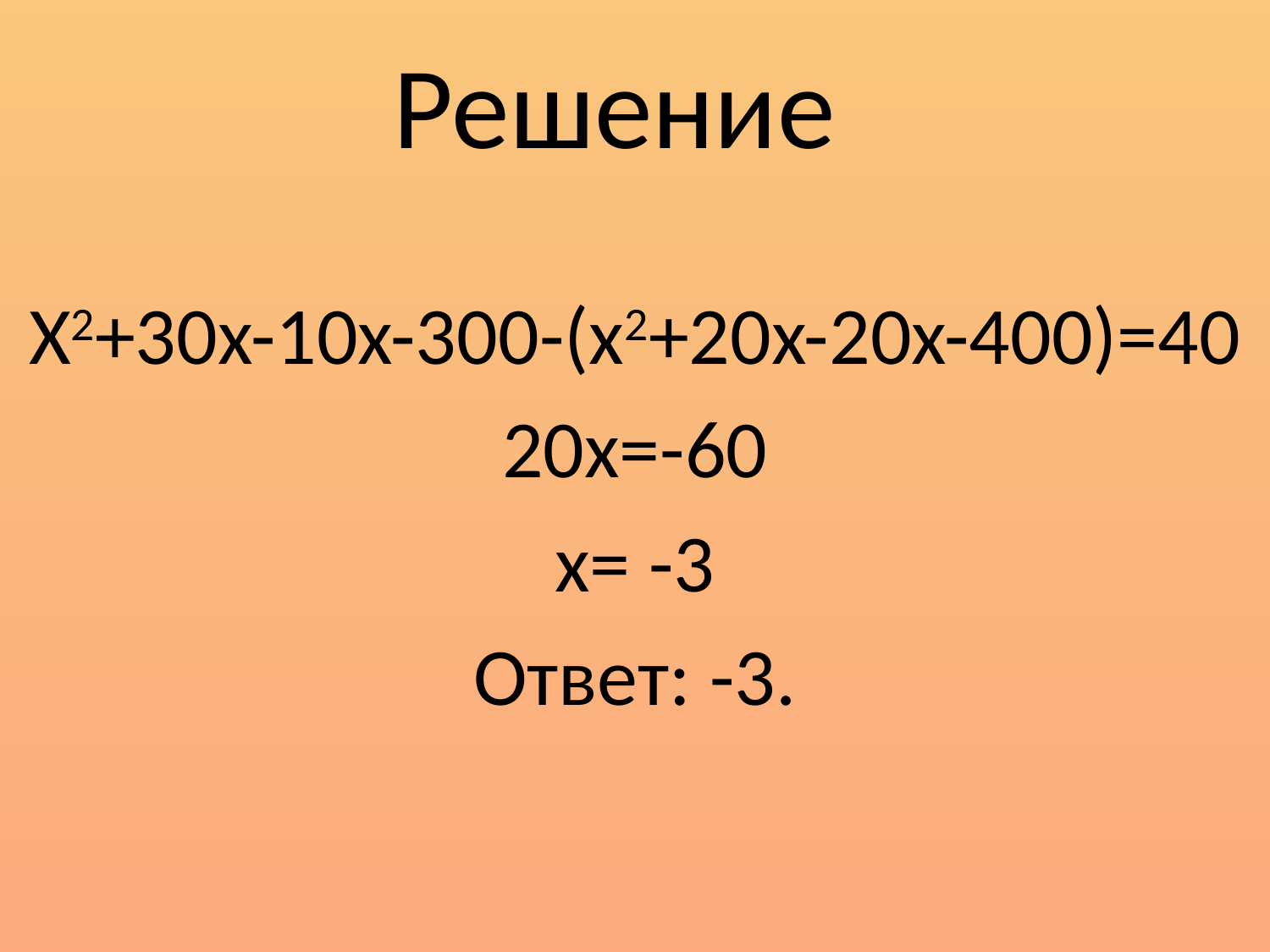

# Решение

X2+30x-10x-300-(x2+20x-20x-400)=40
20x=-60
x= -3
Ответ: -3.